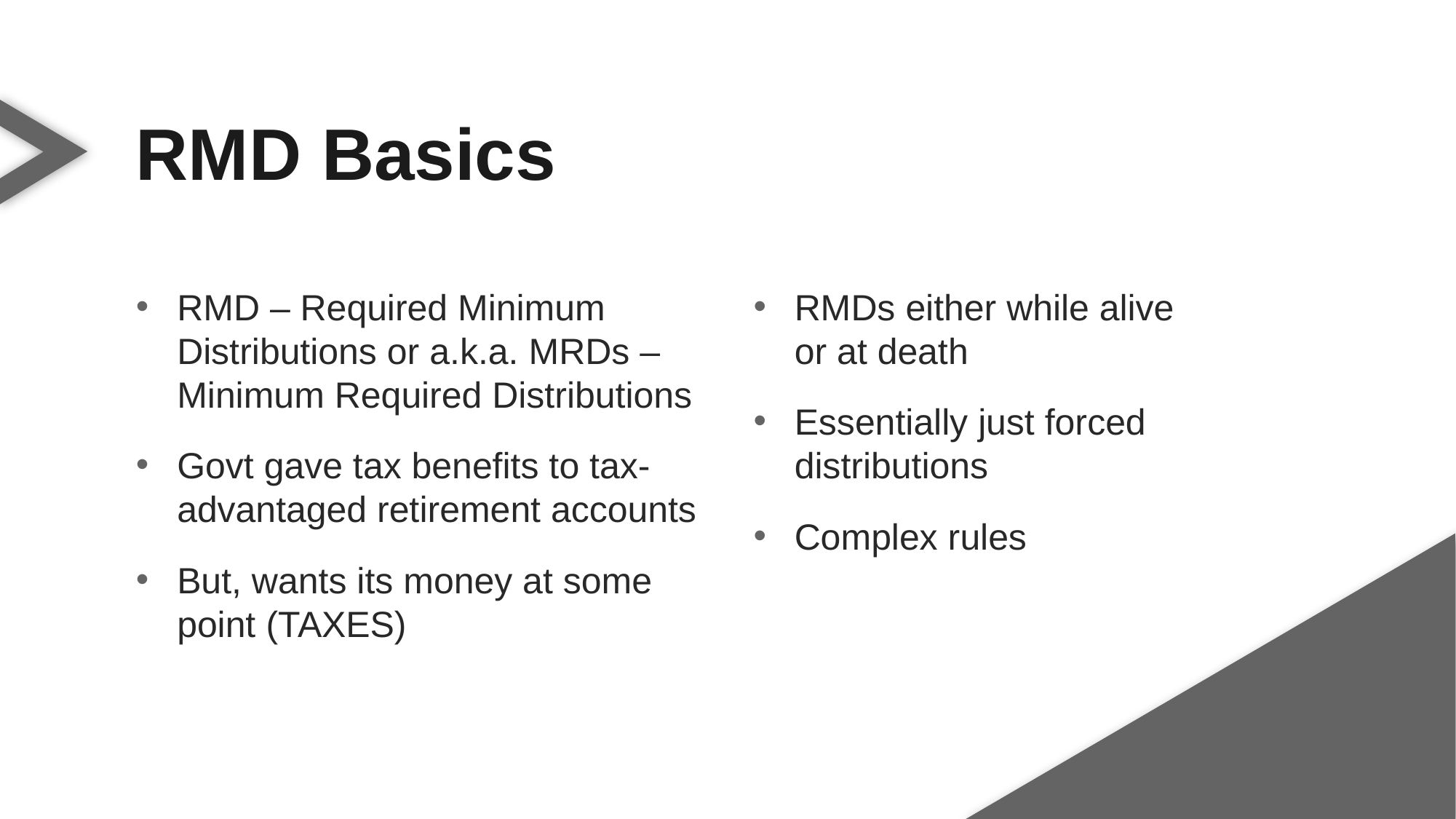

RMD Basics
RMD – Required Minimum Distributions or a.k.a. MRDs – Minimum Required Distributions
Govt gave tax benefits to tax-advantaged retirement accounts
But, wants its money at some point (TAXES)
RMDs either while alive
or at death
Essentially just forced distributions
Complex rules